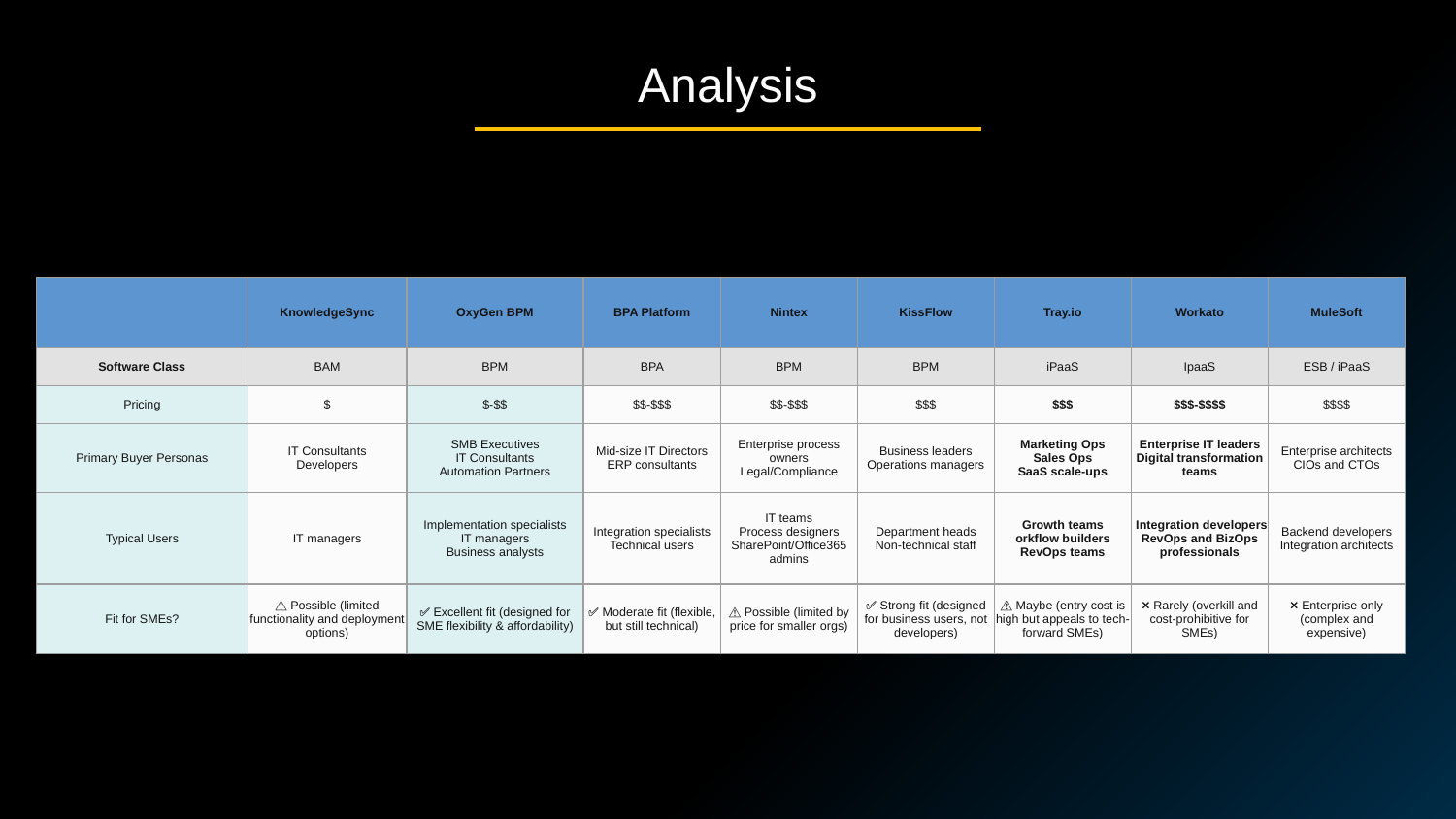

Analysis
|  | KnowledgeSync | OxyGen BPM | BPA Platform | Nintex | KissFlow | Tray.io | Workato | MuleSoft |
| --- | --- | --- | --- | --- | --- | --- | --- | --- |
| Software Class | BAM | BPM | BPA | BPM | BPM | iPaaS | IpaaS | ESB / iPaaS |
| Pricing | $ | $-$$ | $$-$$$ | $$-$$$ | $$$ | $$$ | $$$-$$$$ | $$$$ |
| Primary Buyer Personas | IT Consultants Developers | SMB Executives IT Consultants Automation Partners | Mid-size IT Directors ERP consultants | Enterprise process owners Legal/Compliance | Business leaders Operations managers | Marketing Ops Sales Ops SaaS scale-ups | Enterprise IT leaders Digital transformation teams | Enterprise architects CIOs and CTOs |
| Typical Users | IT managers | Implementation specialists IT managers Business analysts | Integration specialists Technical users | IT teams Process designers SharePoint/Office365 admins | Department heads Non-technical staff | Growth teams orkflow builders RevOps teams | Integration developers RevOps and BizOps professionals | Backend developers Integration architects |
| Fit for SMEs? | ⚠️ Possible (limited functionality and deployment options) | ✅ Excellent fit (designed for SME flexibility & affordability) | ✅ Moderate fit (flexible, but still technical) | ⚠️ Possible (limited by price for smaller orgs) | ✅ Strong fit (designed for business users, not developers) | ⚠️ Maybe (entry cost is high but appeals to tech-forward SMEs) | ❌ Rarely (overkill and cost-prohibitive for SMEs) | ❌ Enterprise only (complex and expensive) |